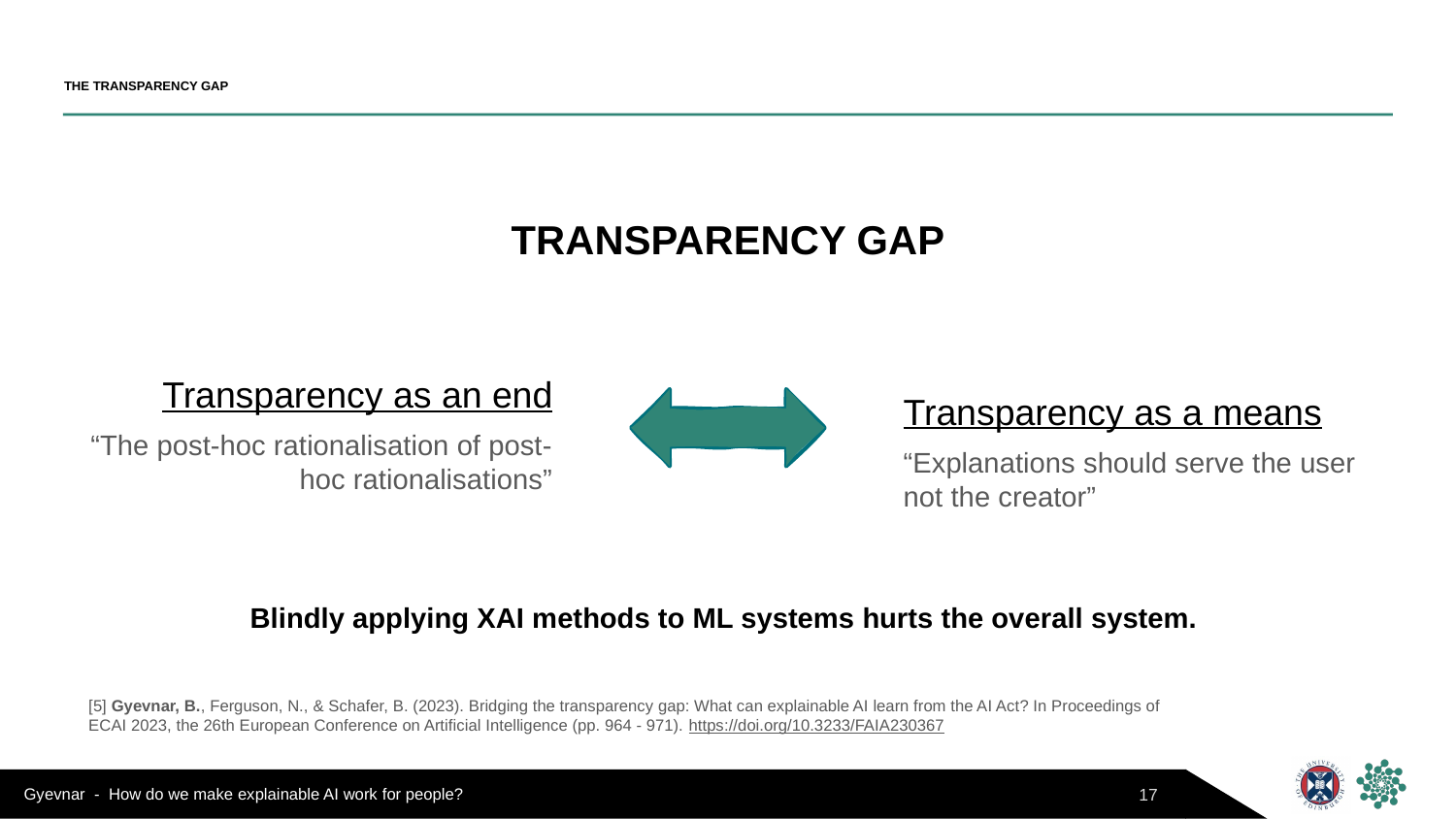

# THE TRANSPARENCY GAP
TRANSPARENCY GAP
Transparency as an end
“The post-hoc rationalisation of post-hoc rationalisations”
Transparency as a means
“Explanations should serve the user not the creator”

Blindly applying XAI methods to ML systems hurts the overall system.
[5] Gyevnar, B., Ferguson, N., & Schafer, B. (2023). Bridging the transparency gap: What can explainable AI learn from the AI Act? In Proceedings of ECAI 2023, the 26th European Conference on Artificial Intelligence (pp. 964 - 971). https://doi.org/10.3233/FAIA230367
17